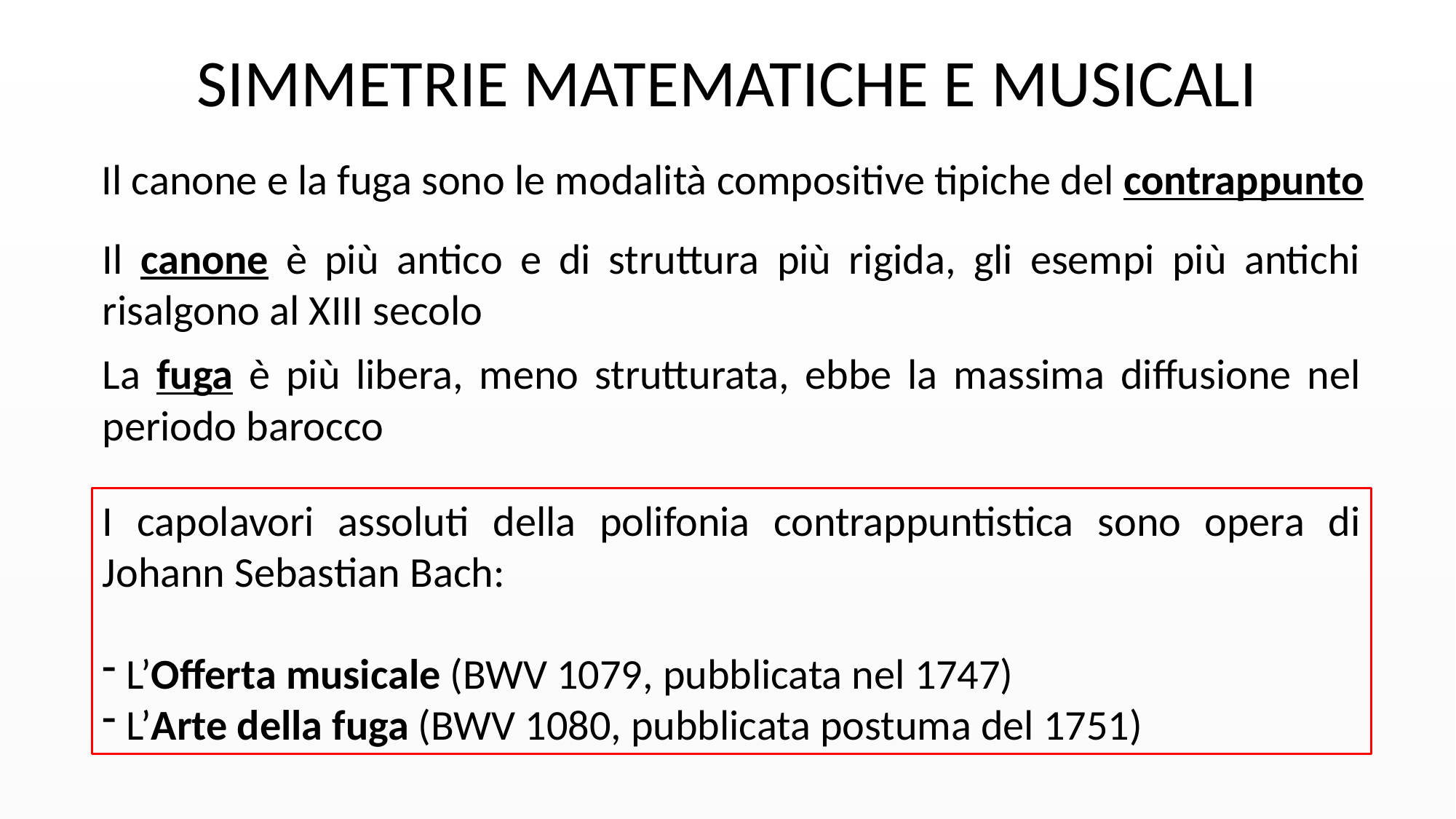

SIMMETRIE MATEMATICHE E MUSICALI
Il canone e la fuga sono le modalità compositive tipiche del contrappunto
Il canone è più antico e di struttura più rigida, gli esempi più antichi risalgono al XIII secolo
La fuga è più libera, meno strutturata, ebbe la massima diffusione nel periodo barocco
I capolavori assoluti della polifonia contrappuntistica sono opera di Johann Sebastian Bach:

 L’Offerta musicale (BWV 1079, pubblicata nel 1747)
 L’Arte della fuga (BWV 1080, pubblicata postuma del 1751)